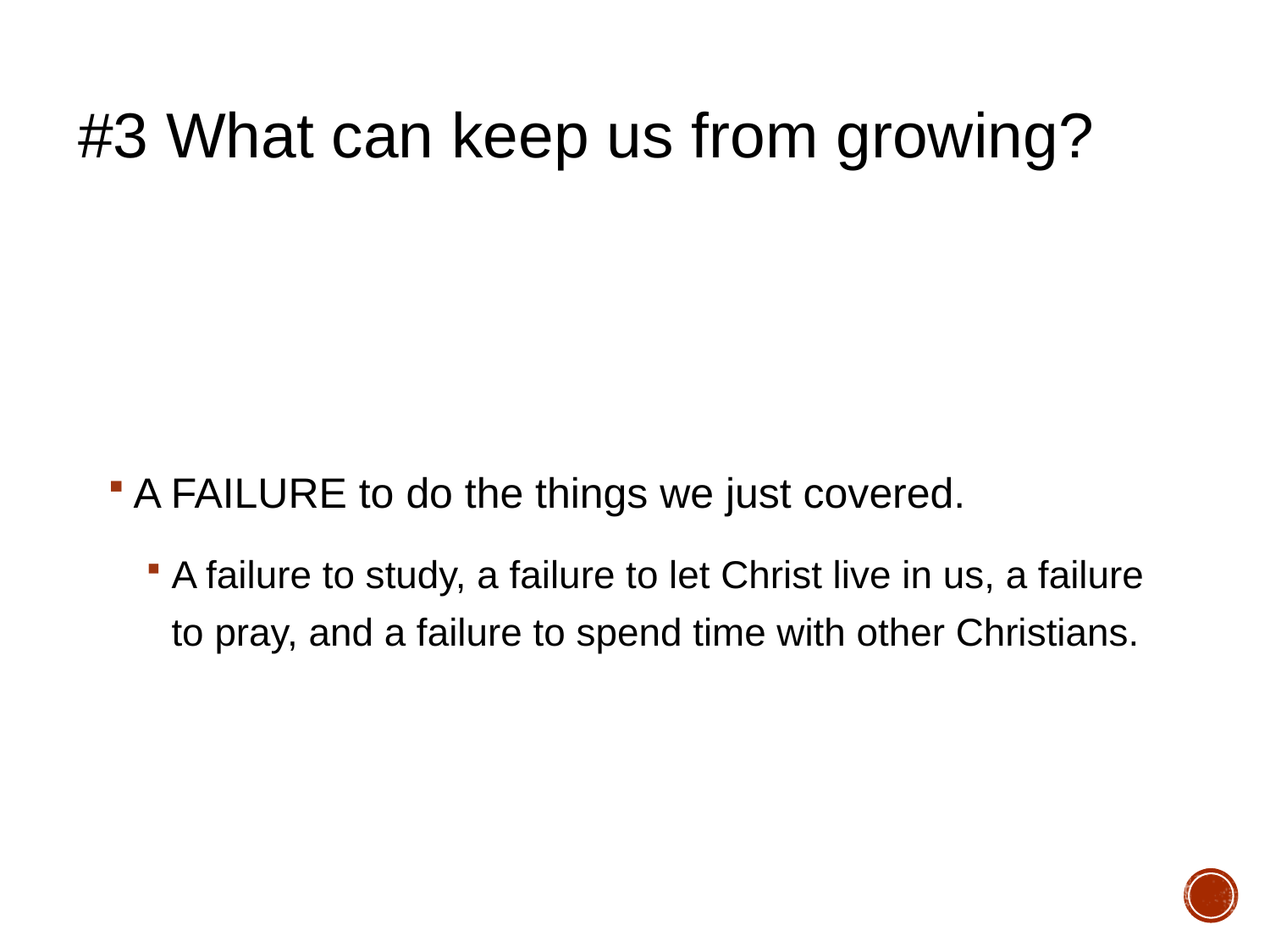

# #3 What can keep us from growing?
A FAILURE to do the things we just covered.
A failure to study, a failure to let Christ live in us, a failure to pray, and a failure to spend time with other Christians.